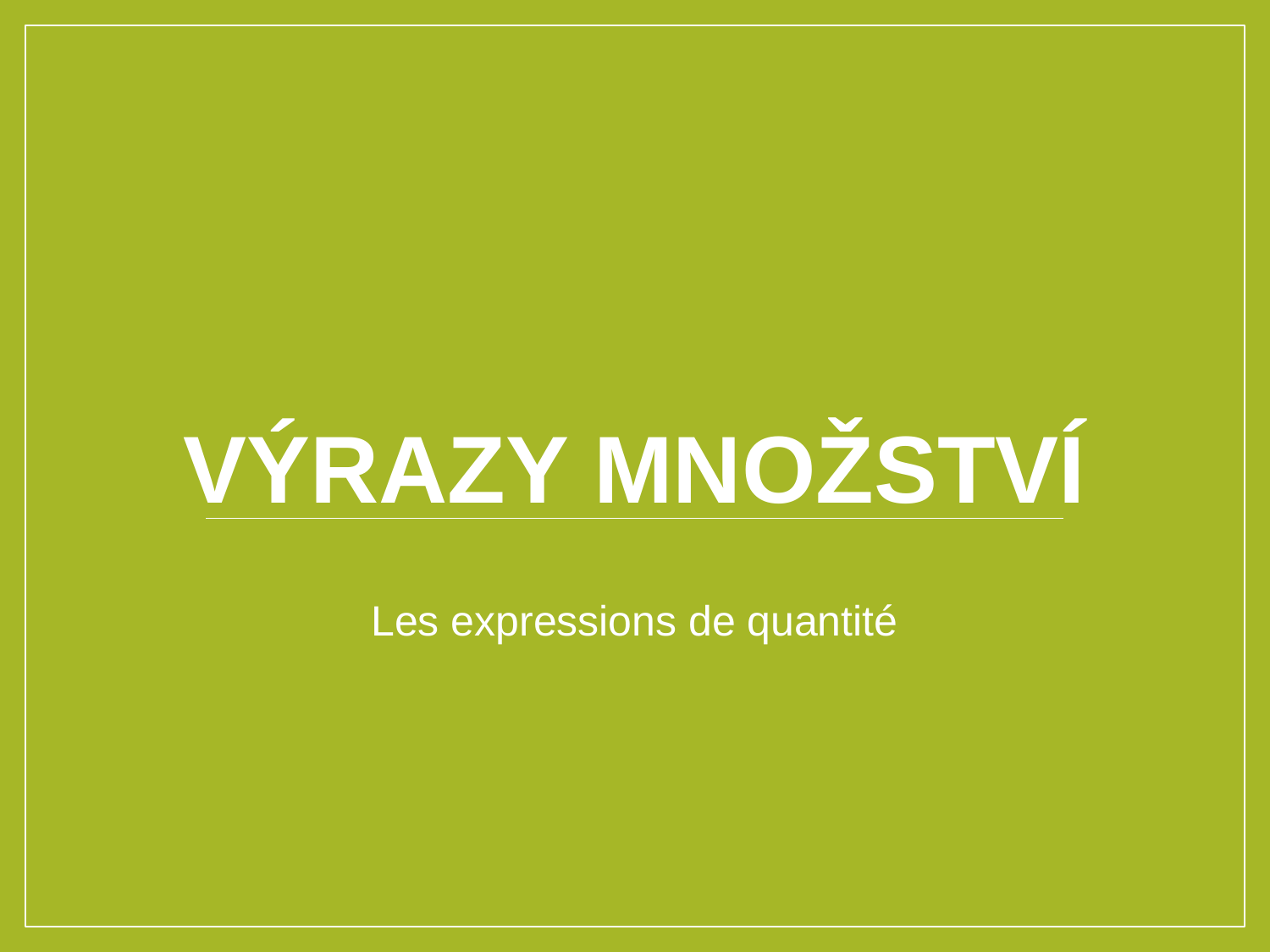

# Výrazy množství

Les expressions de quantité